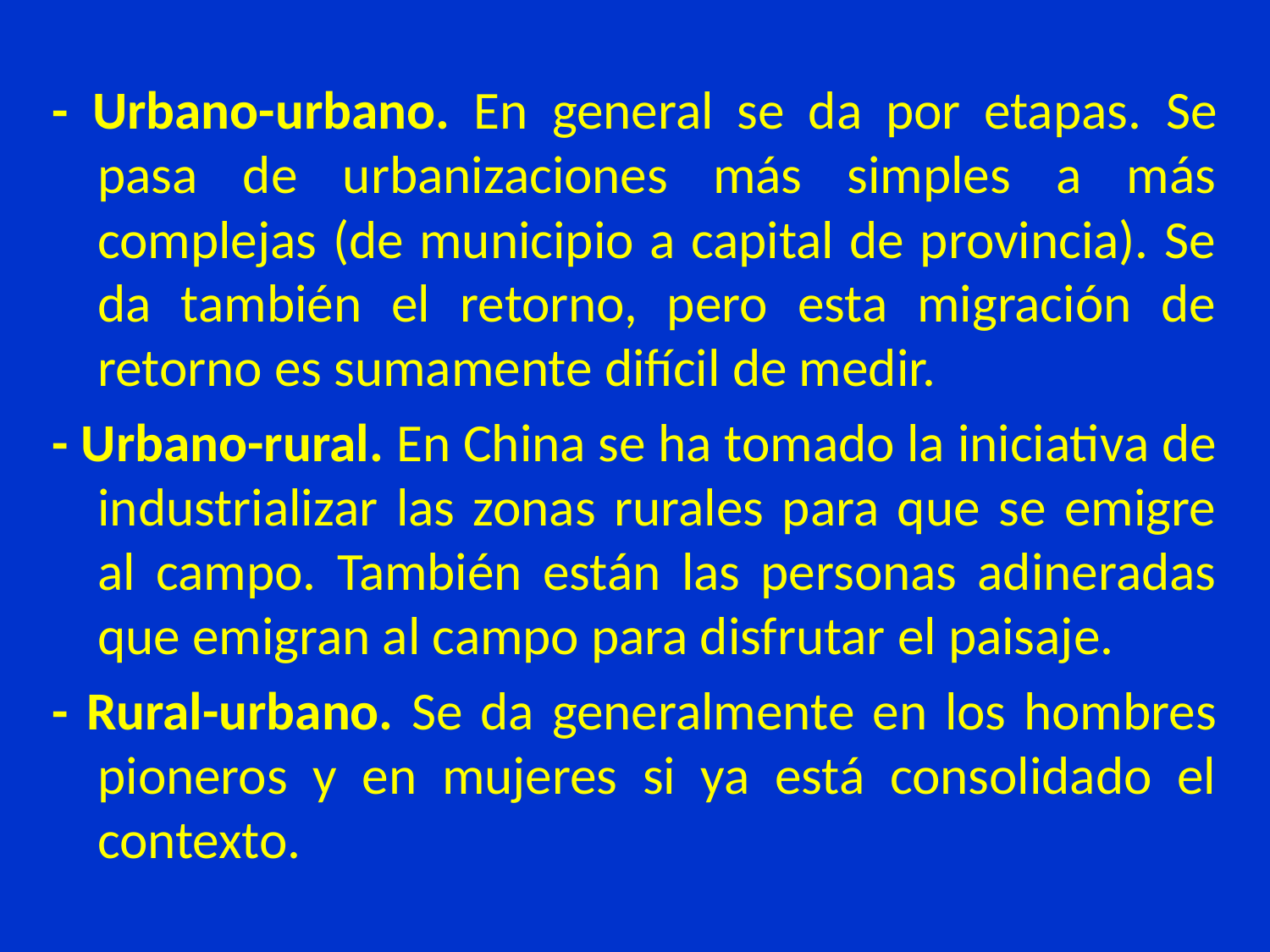

- Urbano-urbano. En general se da por etapas. Se pasa de urbanizaciones más simples a más complejas (de municipio a capital de provincia). Se da también el retorno, pero esta migración de retorno es sumamente difícil de medir.
- Urbano-rural. En China se ha tomado la iniciativa de industrializar las zonas rurales para que se emigre al campo. También están las personas adineradas que emigran al campo para disfrutar el paisaje.
- Rural-urbano. Se da generalmente en los hombres pioneros y en mujeres si ya está consolidado el contexto.